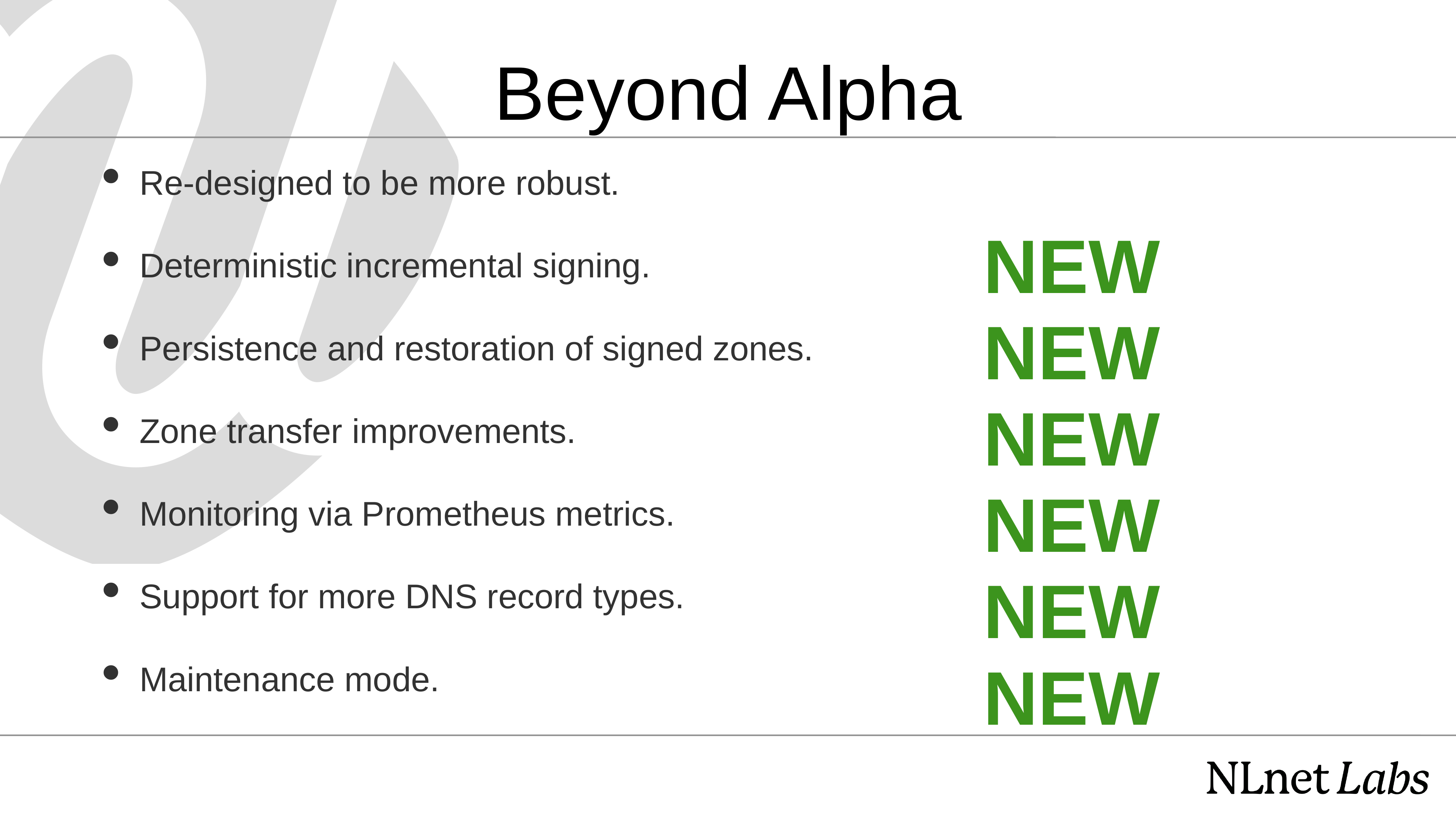

# Beyond Alpha
Re-designed to be more robust.
Deterministic incremental signing.
Persistence and restoration of signed zones.
Zone transfer improvements.
Monitoring via Prometheus metrics.
Support for more DNS record types.
Maintenance mode.
NEW
NEW
NEW
NEW
NEW
NEW